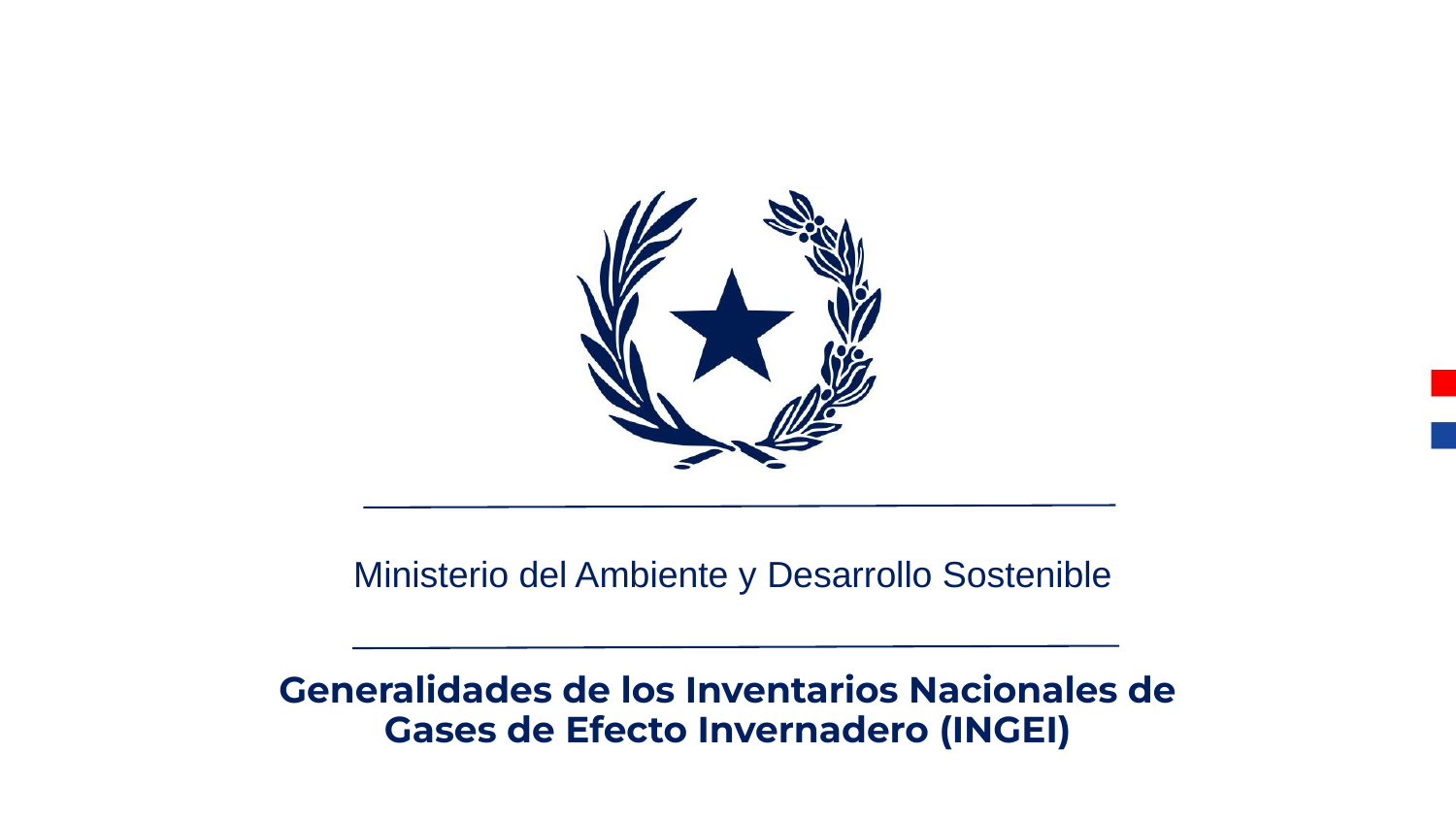

# Ministerio del Ambiente y Desarrollo Sostenible
Generalidades de los Inventarios Nacionales de Gases de Efecto Invernadero (INGEI)